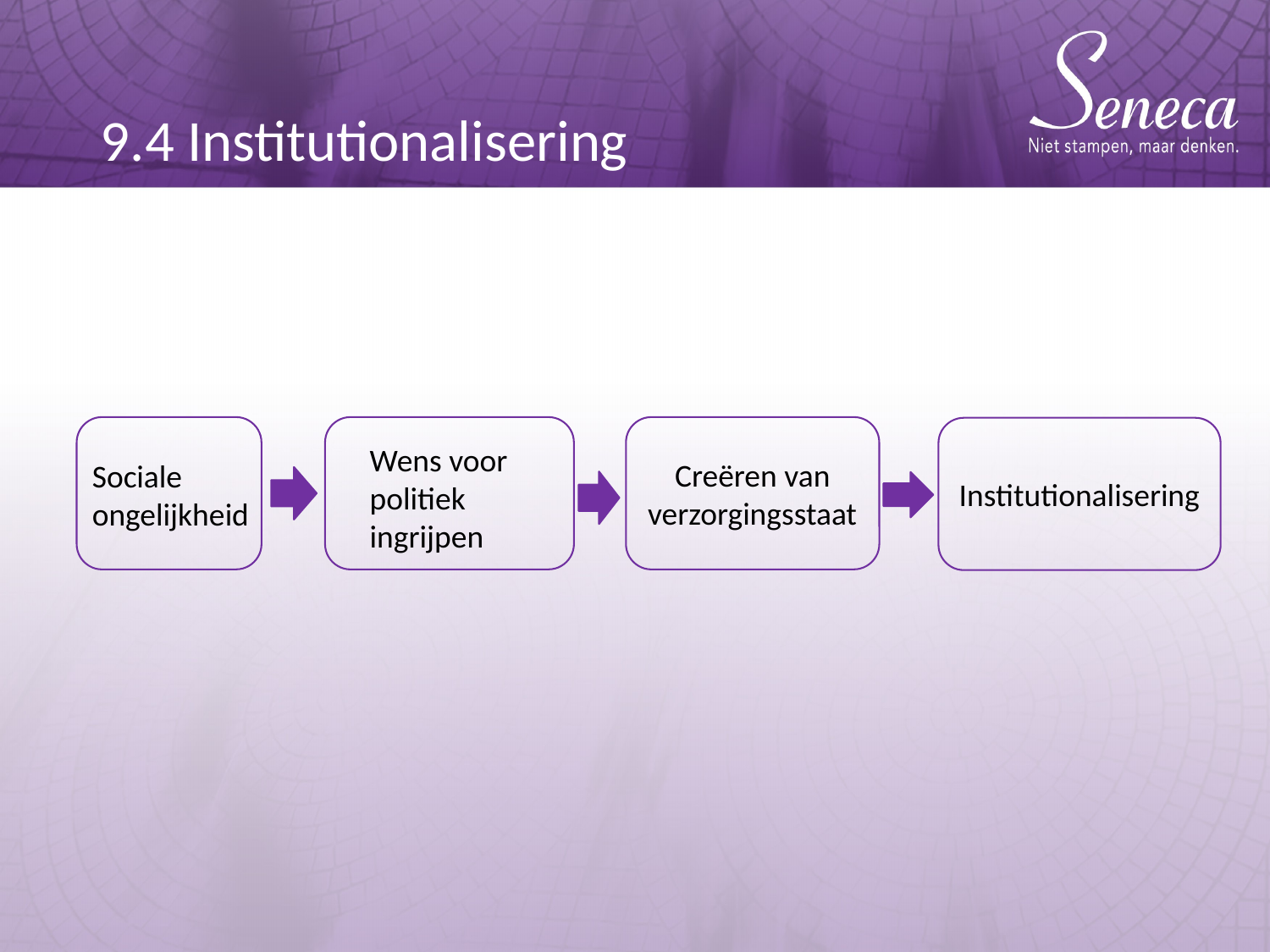

# 9.4 Institutionalisering

Creëren van verzorgingsstaat
Institutionalisering

Wens voor politiek ingrijpen
Sociale ongelijkheid